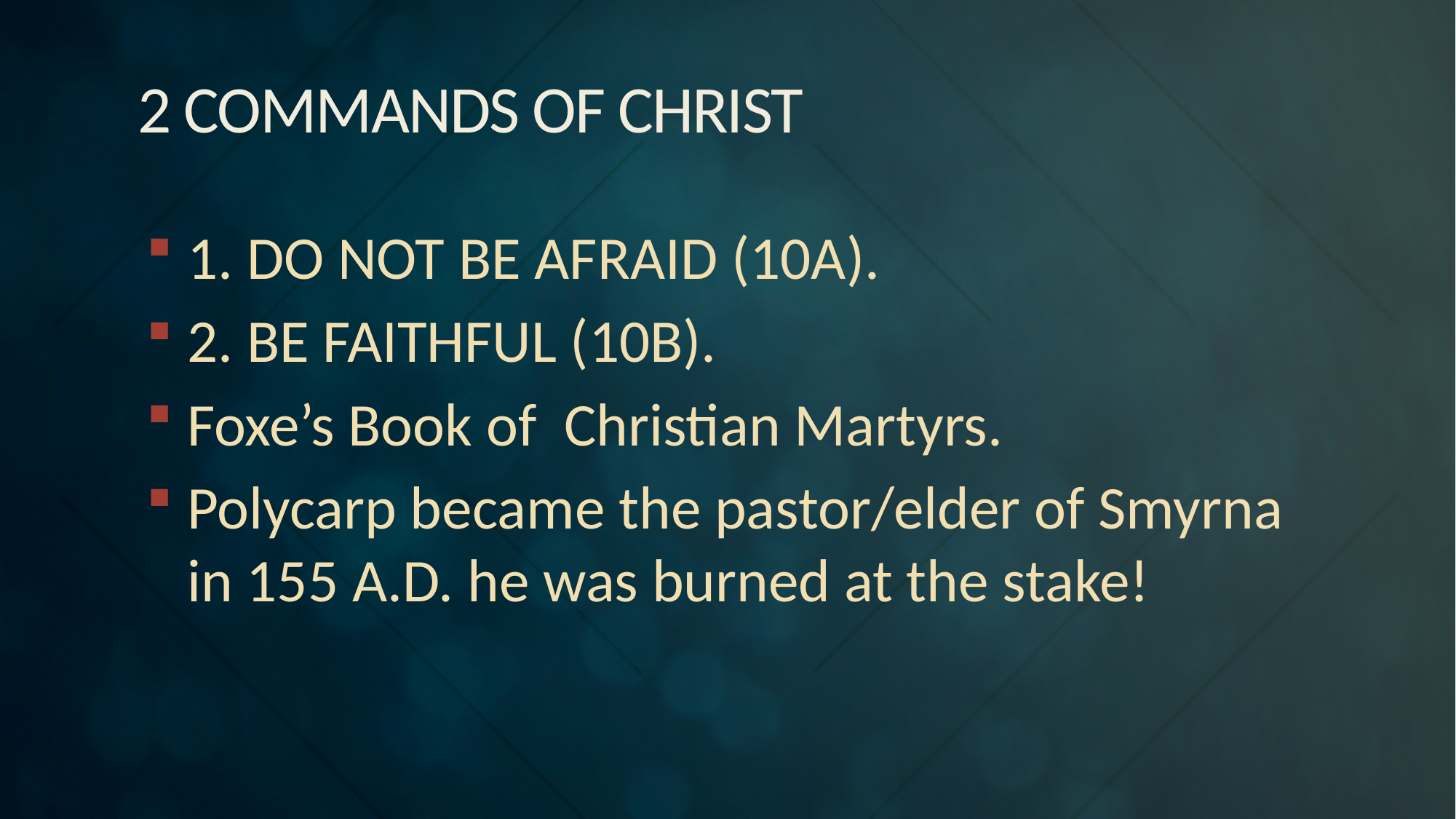

# 2 COMMANDS OF CHRIST
1. DO NOT BE AFRAID (10A).
2. BE FAITHFUL (10B).
Foxe’s Book of  Christian Martyrs.
Polycarp became the pastor/elder of Smyrna in 155 A.D. he was burned at the stake!